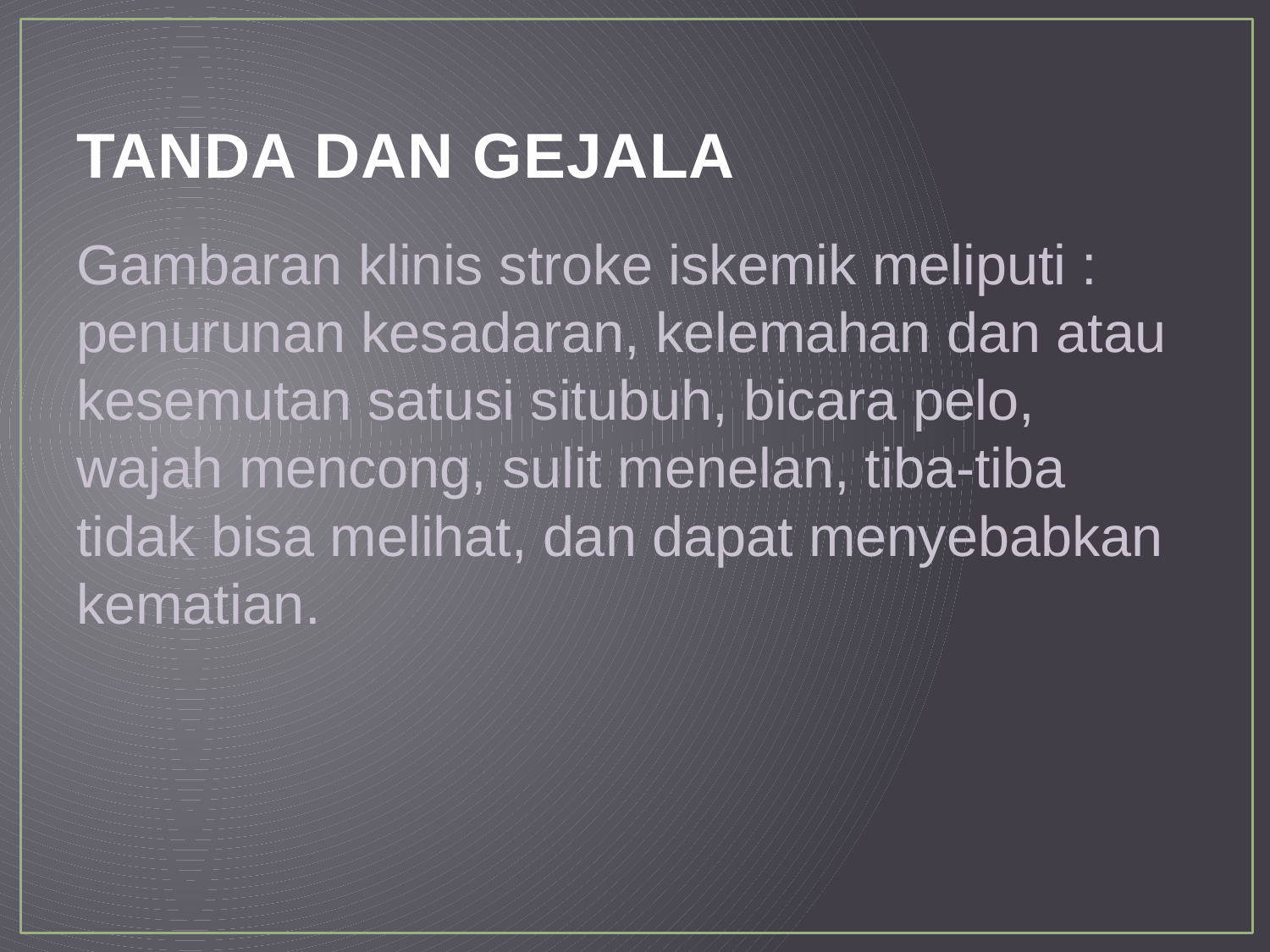

# TANDA DAN GEJALA
Gambaran klinis stroke iskemik meliputi : penurunan kesadaran, kelemahan dan atau kesemutan satusi situbuh, bicara pelo, wajah mencong, sulit menelan, tiba-tiba tidak bisa melihat, dan dapat menyebabkan kematian.